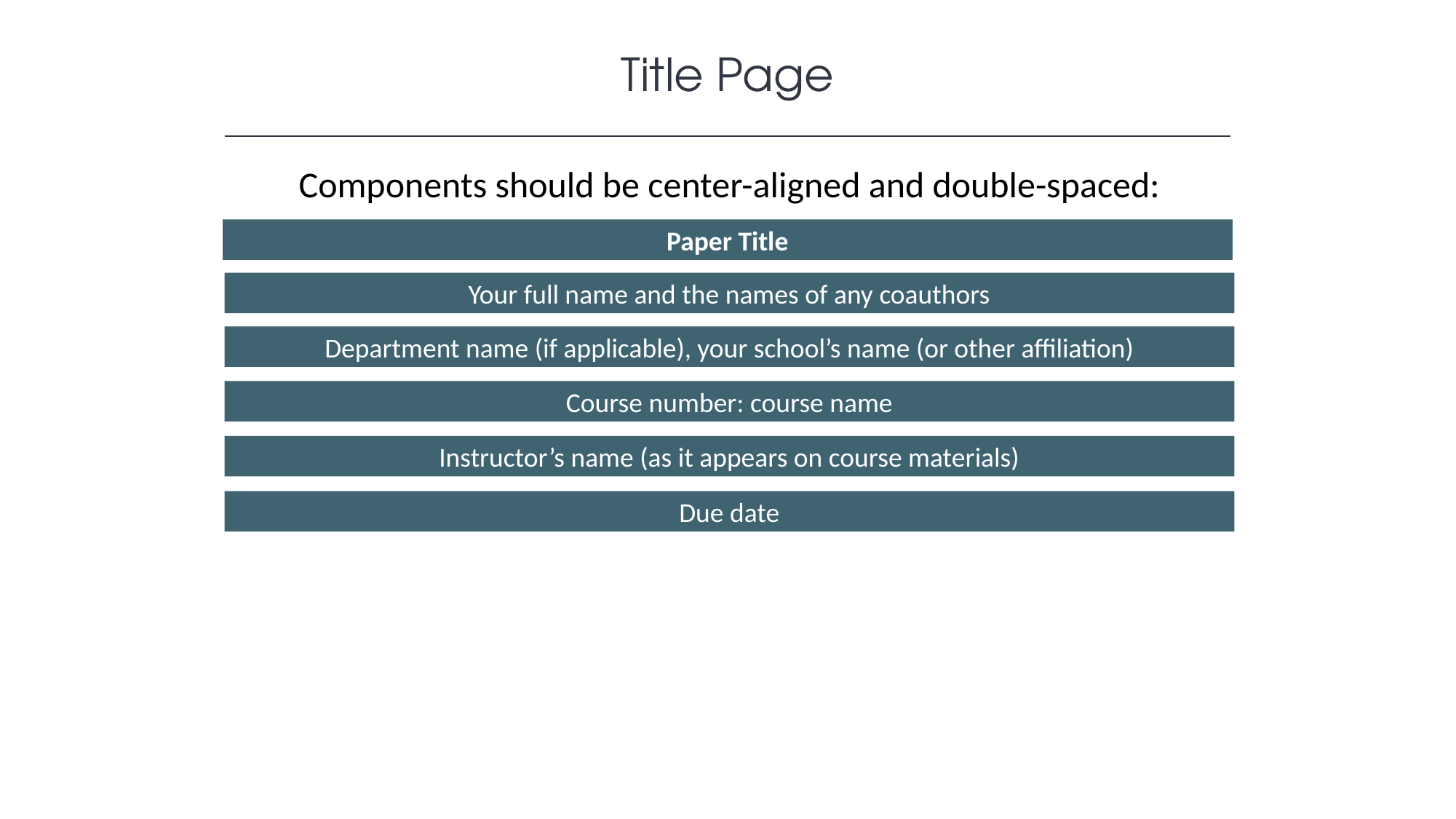

Title Page
HAWKES LEARNING
Components should be center-aligned and double-spaced:
Paper Title
Your full name and the names of any coauthors
Department name (if applicable), your school’s name (or other affiliation)
Course number: course name
Instructor’s name (as it appears on course materials)
Due date